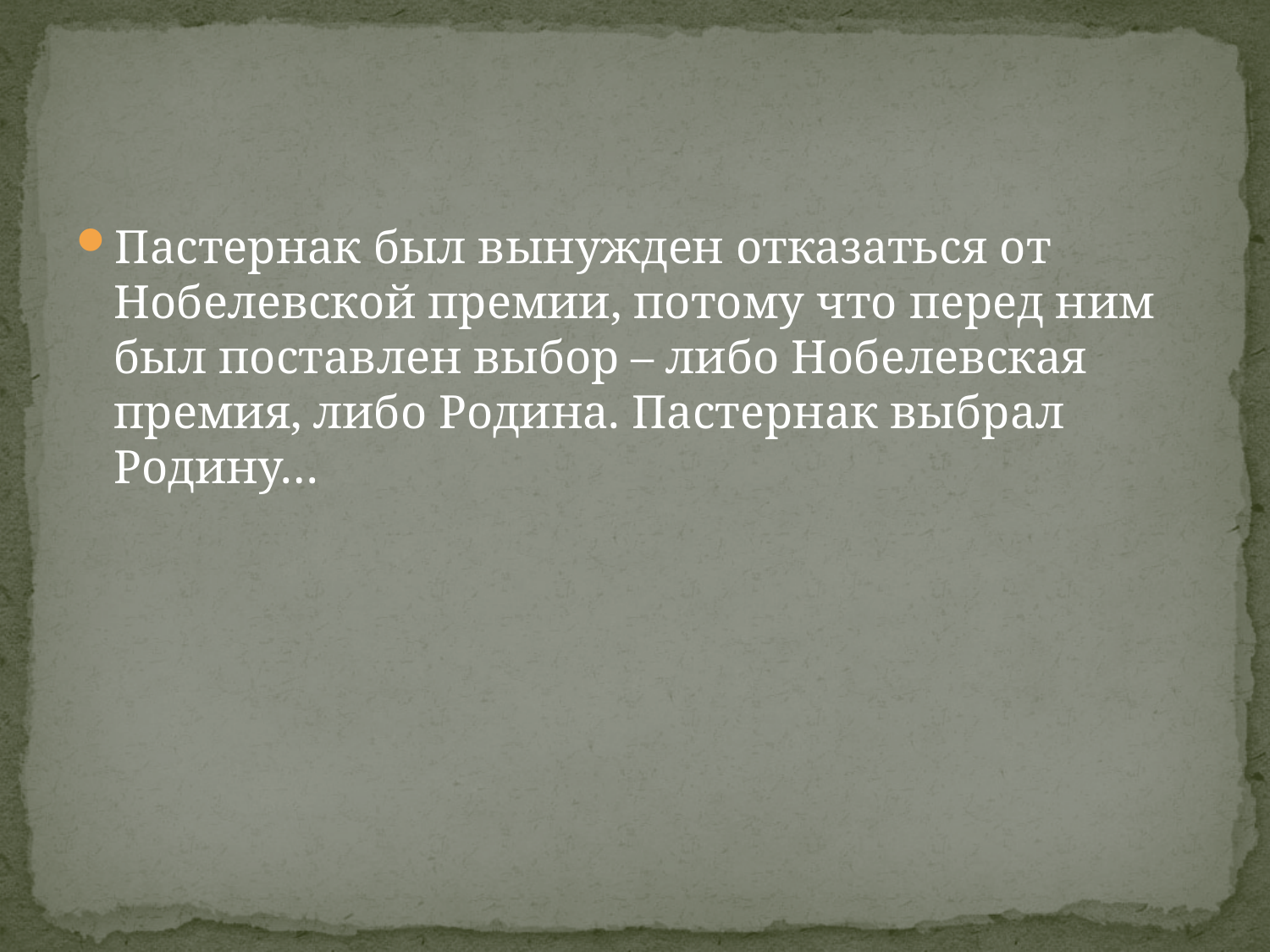

#
Пастернак был вынужден отказаться от Нобелевской премии, потому что перед ним был поставлен выбор – либо Нобелевская премия, либо Родина. Пастернак выбрал Родину…